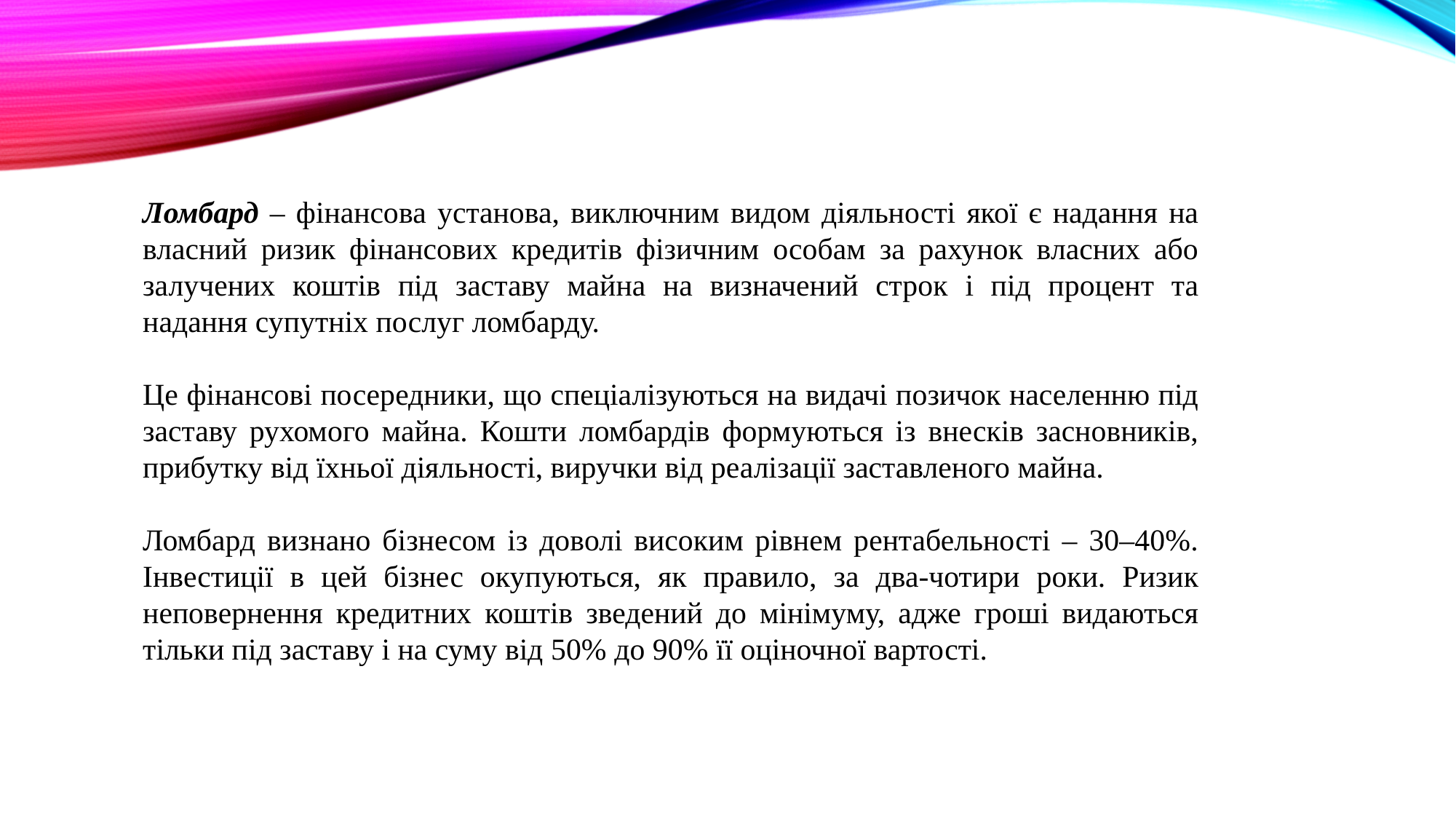

Ломбард – фінансова установа, виключним видом діяльності якої є надання на власний ризик фінансових кредитів фізичним особам за рахунок власних або залучених коштів під заставу майна на визначений строк і під процент та надання супутніх послуг ломбарду.

Це фінансові посередники, що спеціалізуються на видачі позичок населенню під заставу рухомого майна. Кошти ломбардів формуються із внесків засновників, прибутку від їхньої діяльності, виручки від реалізації заставленого майна.

Ломбард визнано бізнесом із доволі високим рівнем рентабельності – 30–40%. Інвестиції в цей бізнес окупуються, як правило, за два-чотири роки. Ризик неповернення кредитних коштів зведений до мінімуму, адже гроші видаються тільки під заставу і на суму від 50% до 90% її оціночної вартості.